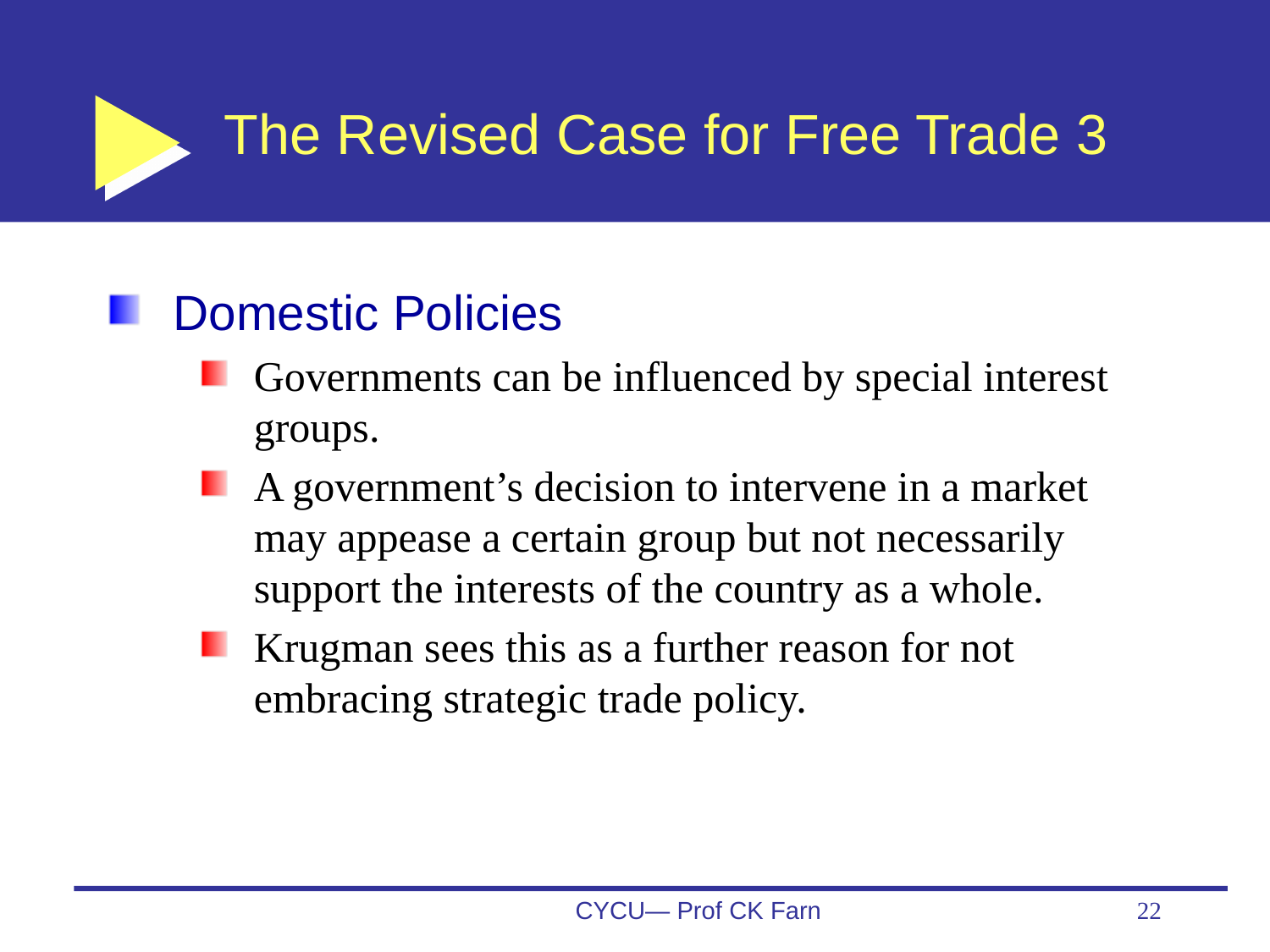

# The Revised Case for Free Trade 3
Domestic Policies
Governments can be influenced by special interest groups.
A government’s decision to intervene in a market may appease a certain group but not necessarily support the interests of the country as a whole.
Krugman sees this as a further reason for not embracing strategic trade policy.
CYCU— Prof CK Farn
22